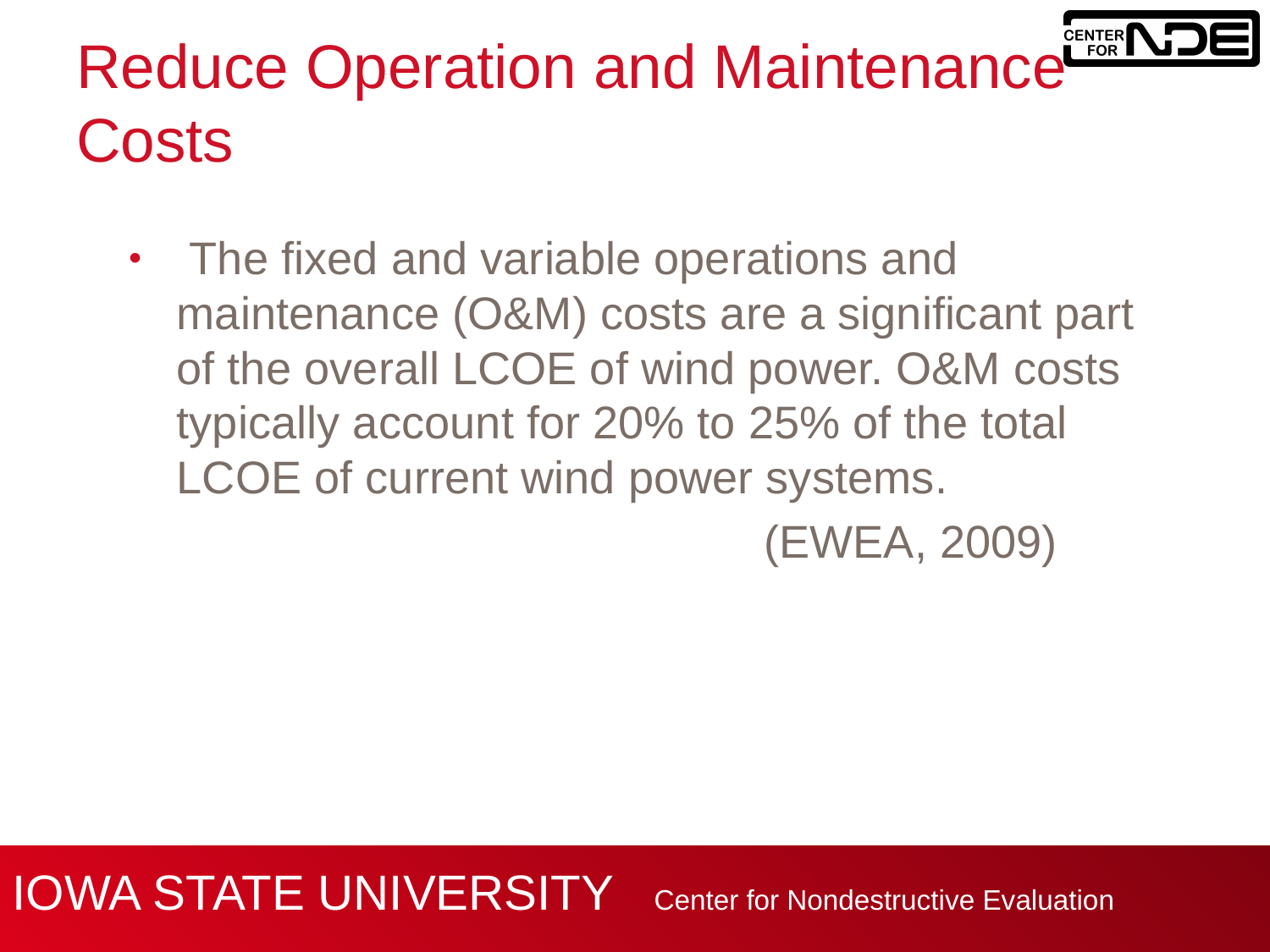

# Reduce Operation and Maintenance Costs
 The fixed and variable operations and maintenance (O&M) costs are a significant part of the overall LCOE of wind power. O&M costs typically account for 20% to 25% of the total LCOE of current wind power systems.
          (EWEA, 2009)